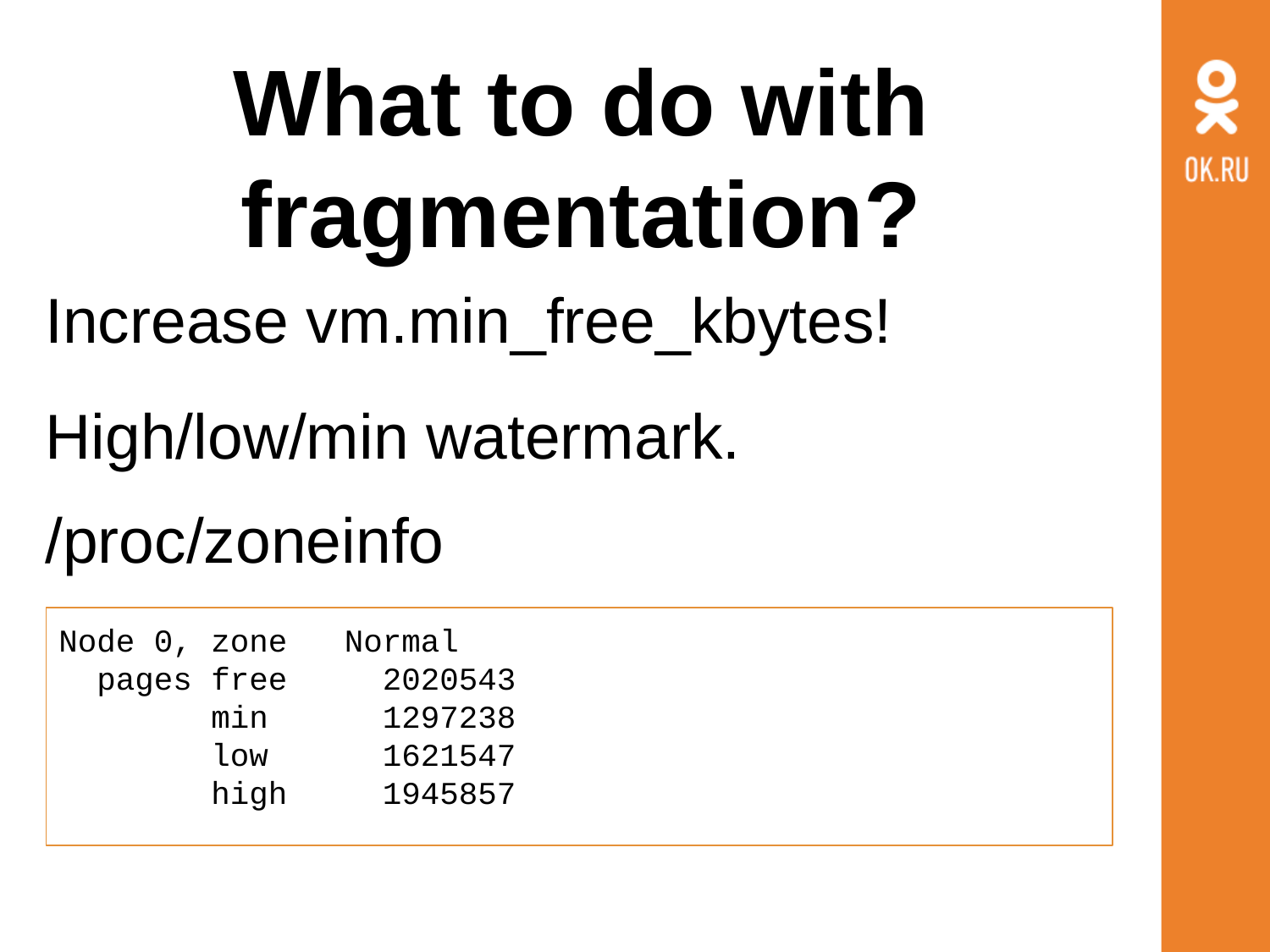

# What to do with fragmentation?
Increase vm.min_free_kbytes!
High/low/min watermark.
/proc/zoneinfo

Node 0, zone   Normal
  pages free     2020543
        min      1297238
        low      1621547
        high     1945857